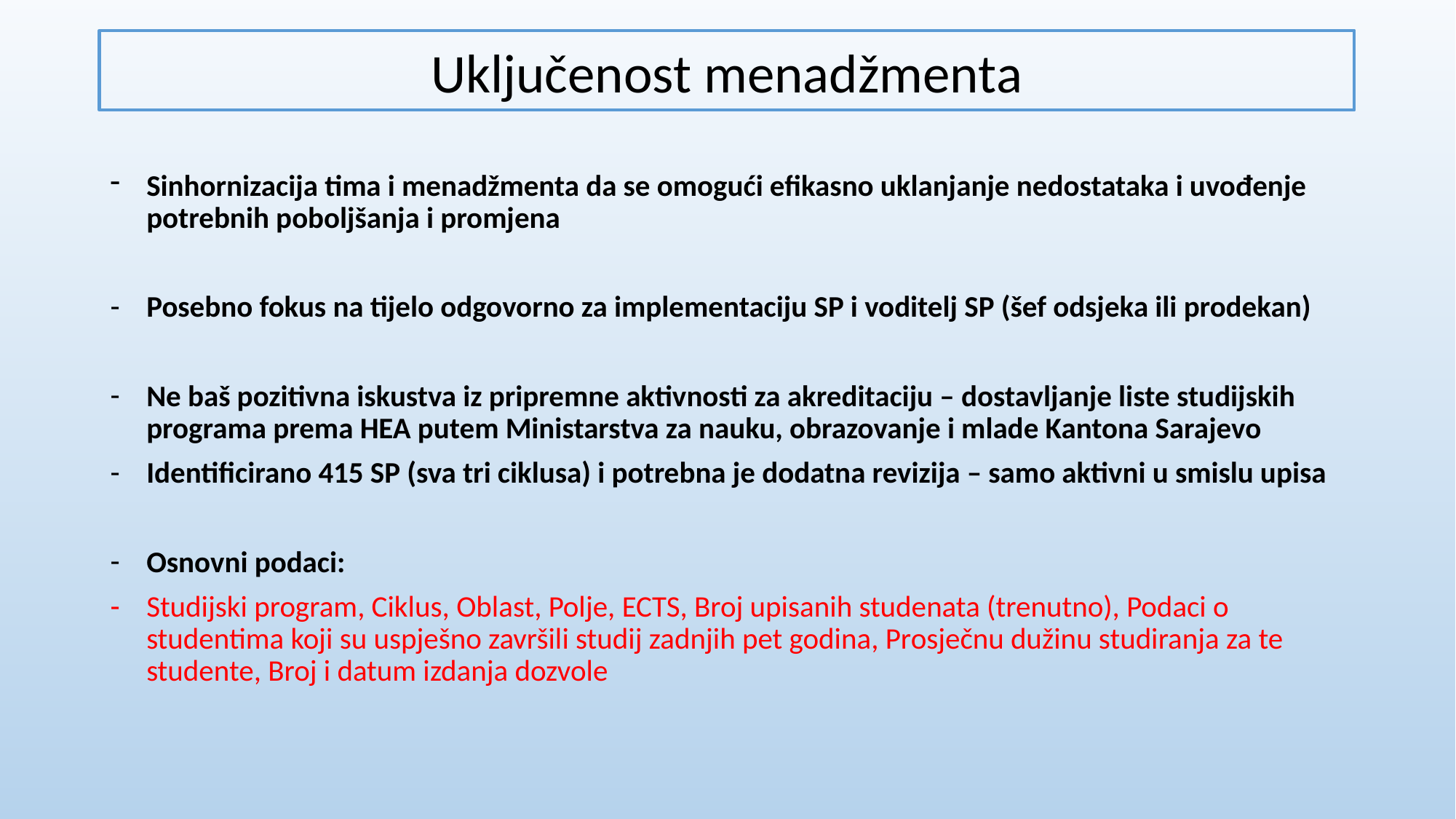

Uključenost menadžmenta
Sinhornizacija tima i menadžmenta da se omogući efikasno uklanjanje nedostataka i uvođenje potrebnih poboljšanja i promjena

Posebno fokus na tijelo odgovorno za implementaciju SP i voditelj SP (šef odsjeka ili prodekan)

Ne baš pozitivna iskustva iz pripremne aktivnosti za akreditaciju – dostavljanje liste studijskih programa prema HEA putem Ministarstva za nauku, obrazovanje i mlade Kantona Sarajevo
Identificirano 415 SP (sva tri ciklusa) i potrebna je dodatna revizija – samo aktivni u smislu upisa

Osnovni podaci:
Studijski program, Ciklus, Oblast, Polje, ECTS, Broj upisanih studenata (trenutno), Podaci o studentima koji su uspješno završili studij zadnjih pet godina, Prosječnu dužinu studiranja za te studente, Broj i datum izdanja dozvole